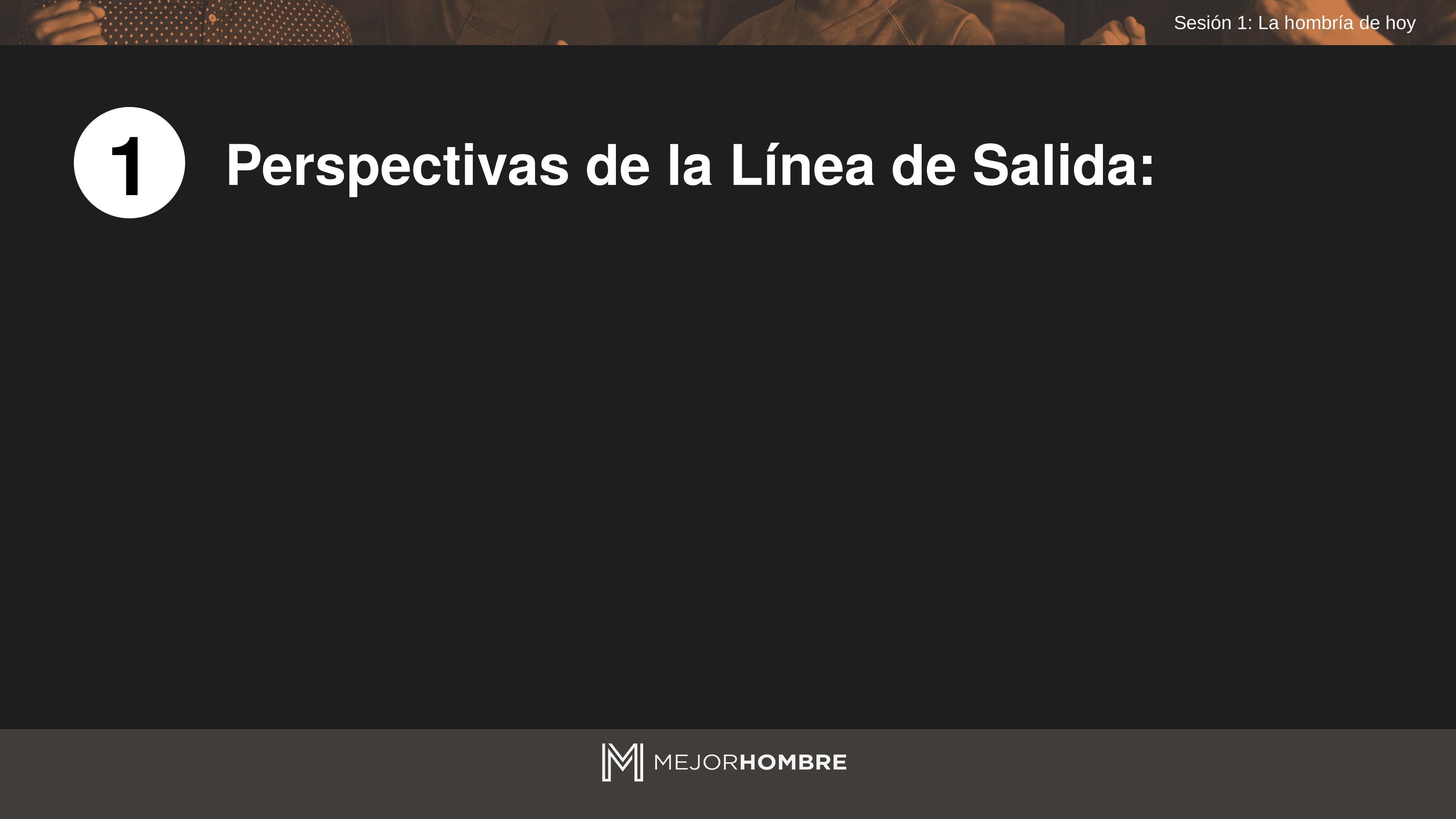

1
Perspectivas de la Línea de Salida: